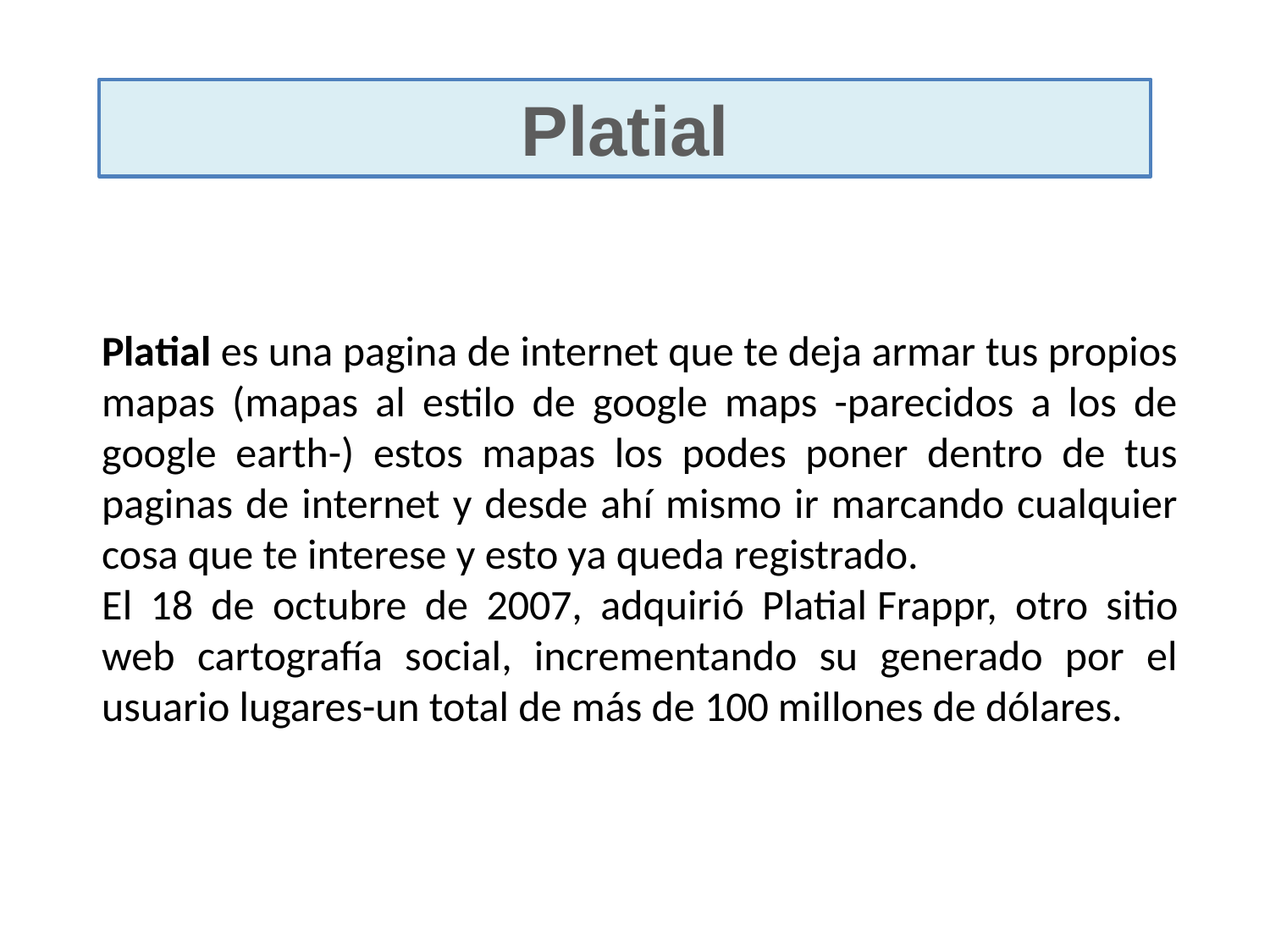

Platial
Platial es una pagina de internet que te deja armar tus propios mapas (mapas al estilo de google maps -parecidos a los de google earth-) estos mapas los podes poner dentro de tus paginas de internet y desde ahí mismo ir marcando cualquier cosa que te interese y esto ya queda registrado.
El 18 de octubre de 2007, adquirió Platial Frappr, otro sitio web cartografía social, incrementando su generado por el usuario lugares-un total de más de 100 millones de dólares.